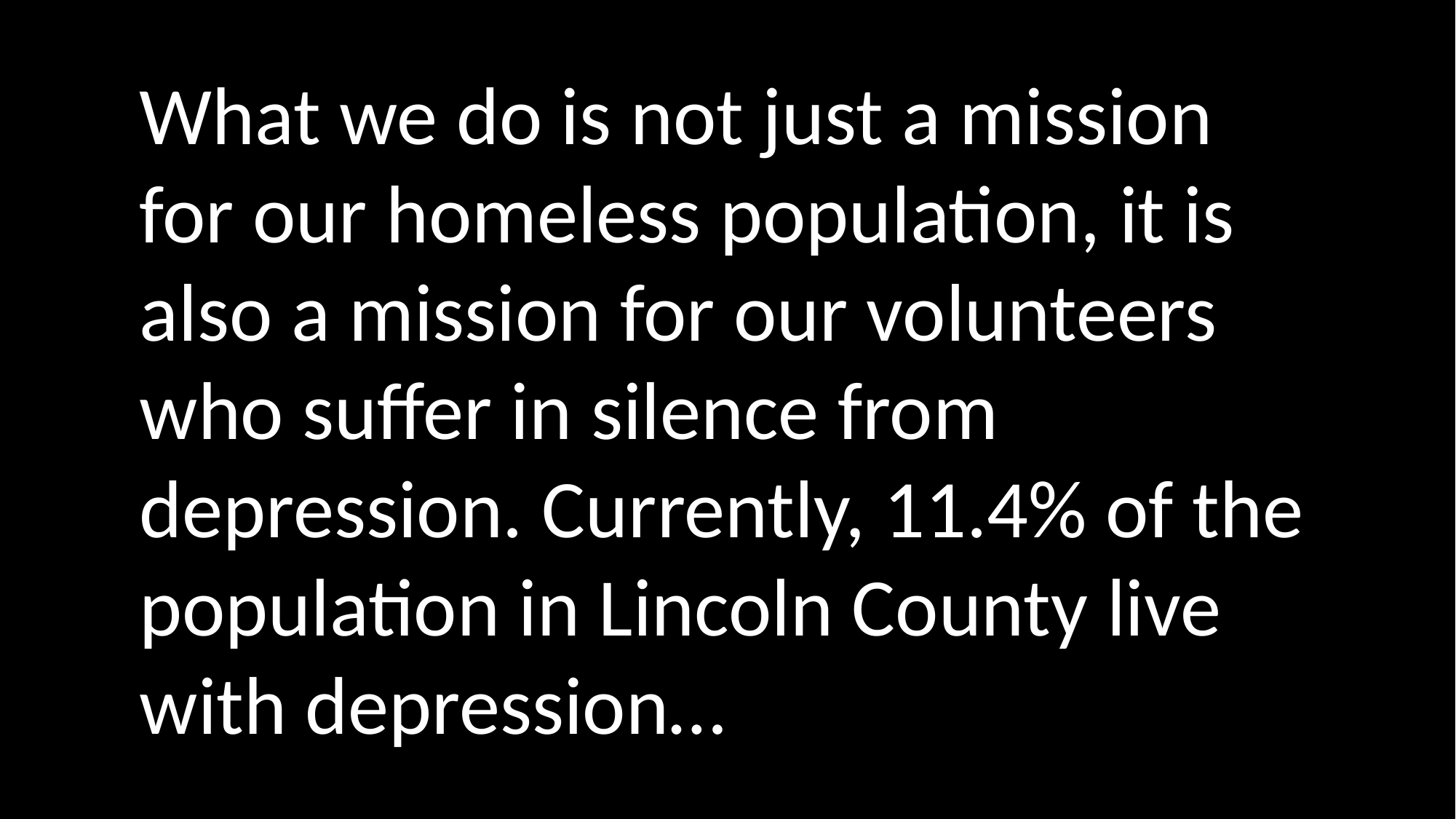

What we do is not just a mission for our homeless population, it is also a mission for our volunteers who suffer in silence from depression. Currently, 11.4% of the population in Lincoln County live with depression…